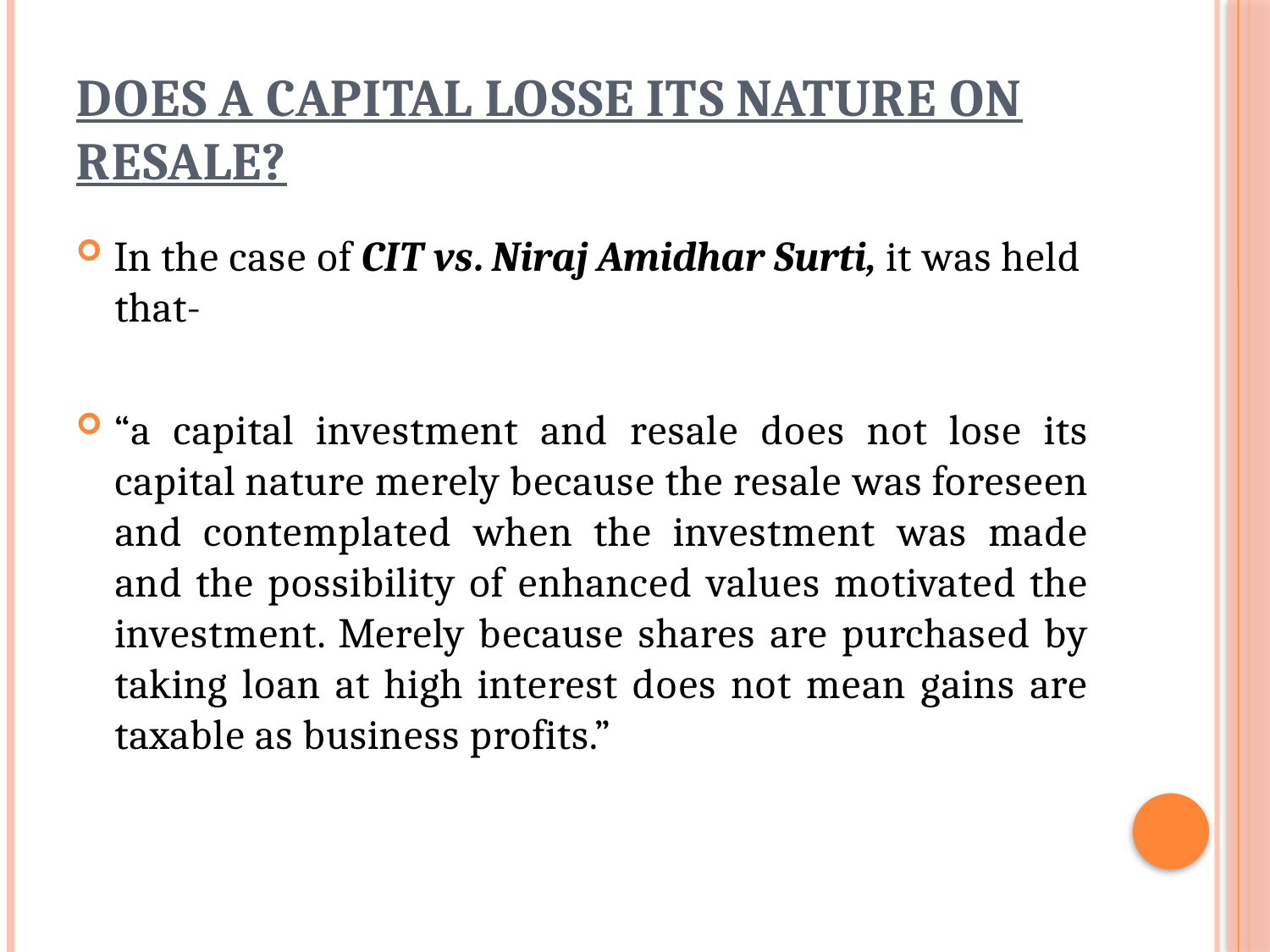

# Does a capital losse its nature on resale?
In the case of CIT vs. Niraj Amidhar Surti, it was held that-

“a capital investment and resale does not lose its capital nature merely because the resale was foreseen and contemplated when the investment was made and the possibility of enhanced values motivated the investment. Merely because shares are purchased by taking loan at high interest does not mean gains are taxable as business profits.”